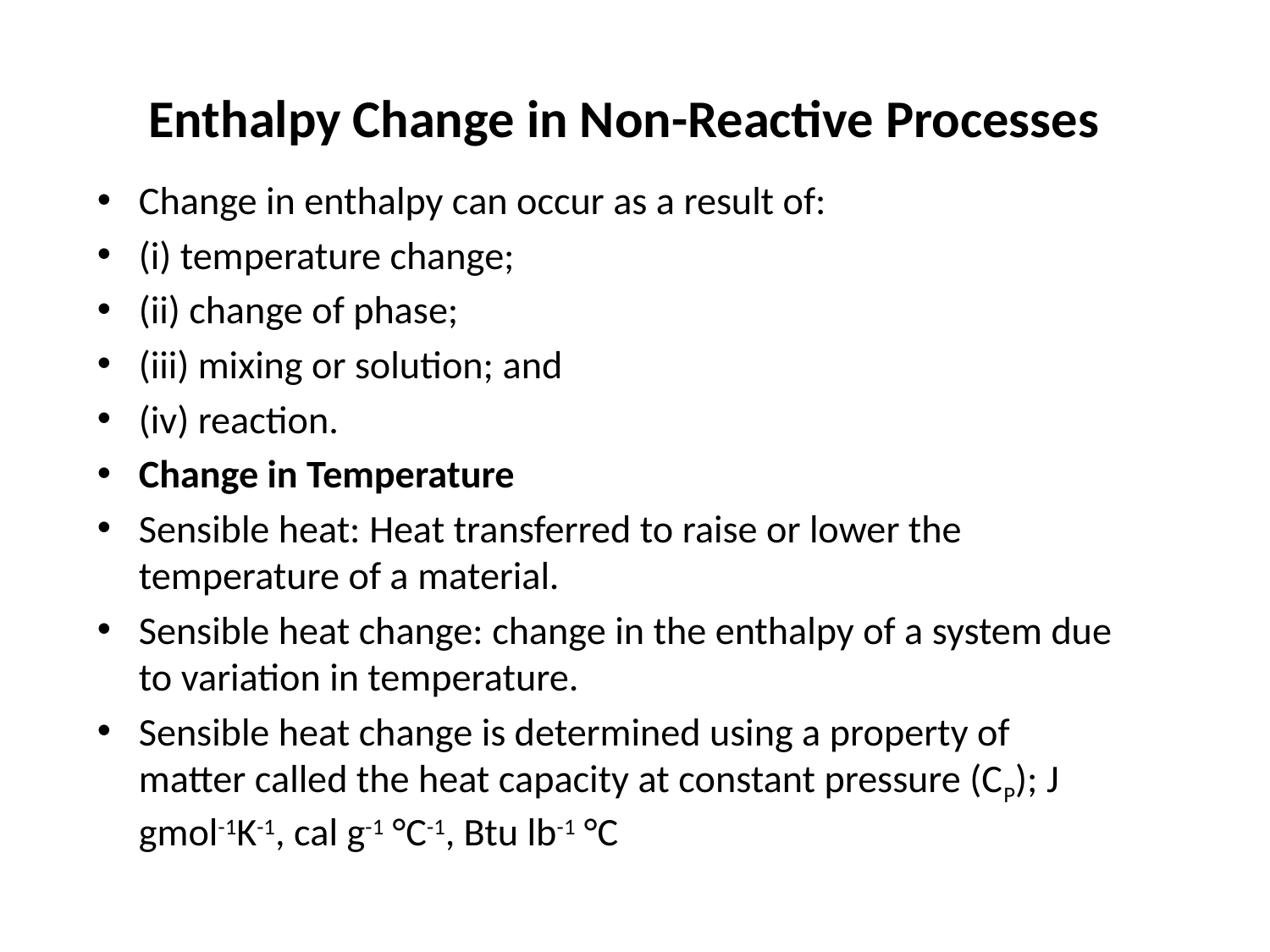

# Enthalpy Change in Non-Reactive Processes
Change in enthalpy can occur as a result of:
(i) temperature change;
(ii) change of phase;
(iii) mixing or solution; and
(iv) reaction.
Change in Temperature
Sensible heat: Heat transferred to raise or lower the temperature of a material.
Sensible heat change: change in the enthalpy of a system due to variation in temperature.
Sensible heat change is determined using a property of matter called the heat capacity at constant pressure (CP); J gmol-1K-1, cal g-1 °C-1, Btu lb-1 °C